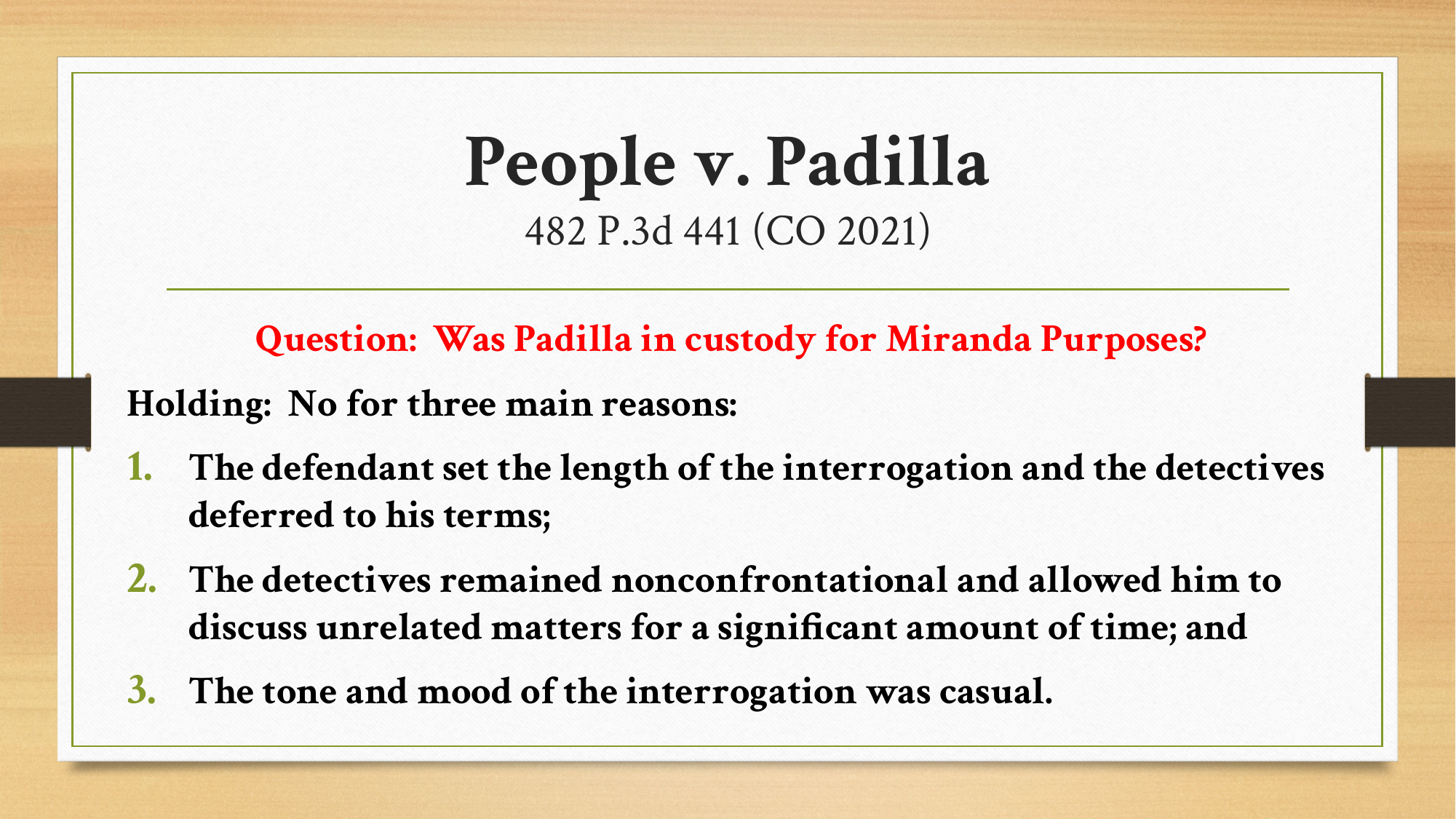

# People v. Padilla 482 P.3d 441 (CO 2021)
Question:  Was Padilla in custody for Miranda Purposes?
Holding:  No for three main reasons:
The defendant set the length of the interrogation and the detectives deferred to his terms;
The detectives remained nonconfrontational and allowed him to discuss unrelated matters for a significant amount of time; and
The tone and mood of the interrogation was casual.